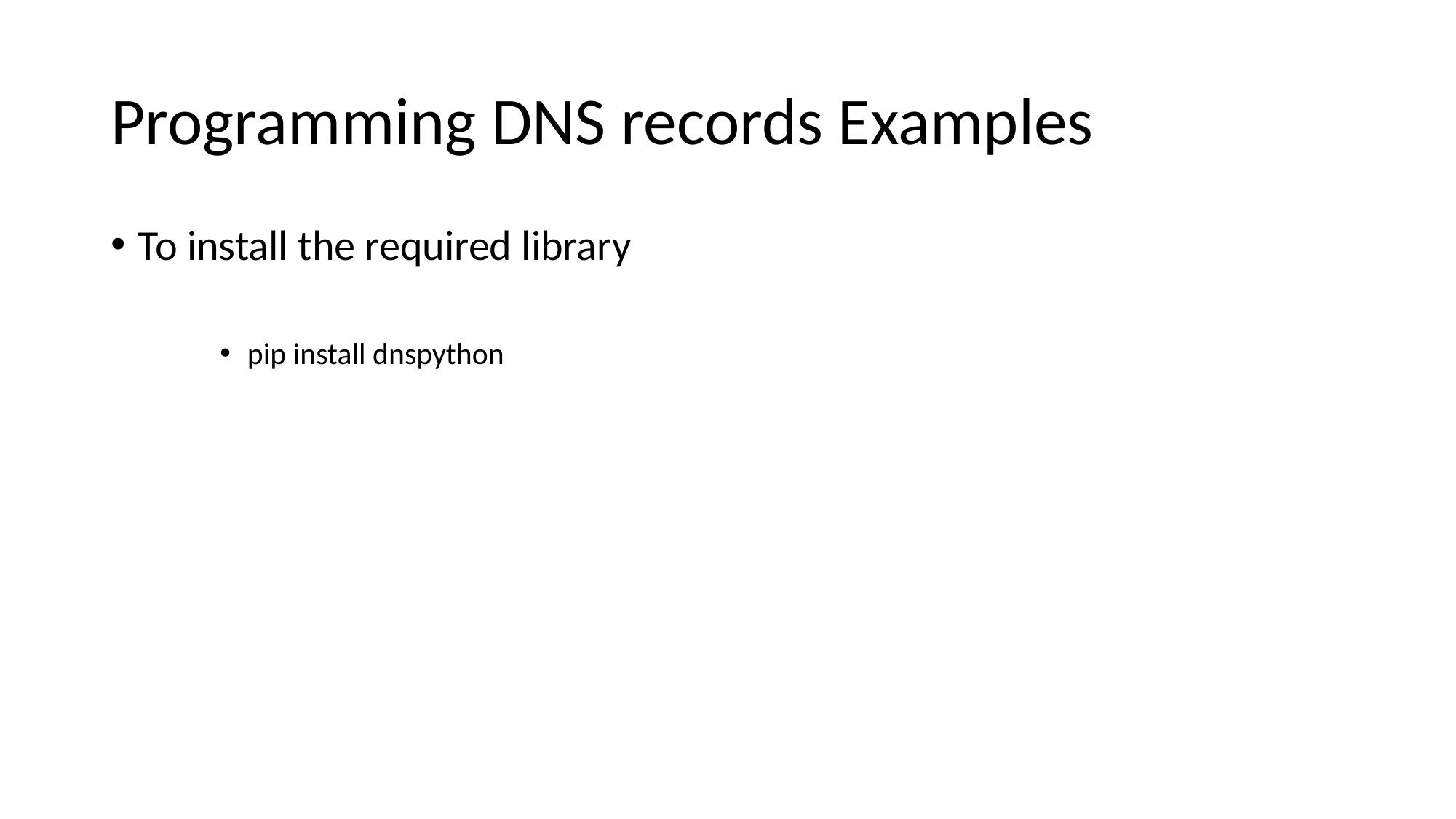

# Programming DNS records Examples
To install the required library

pip install dnspython